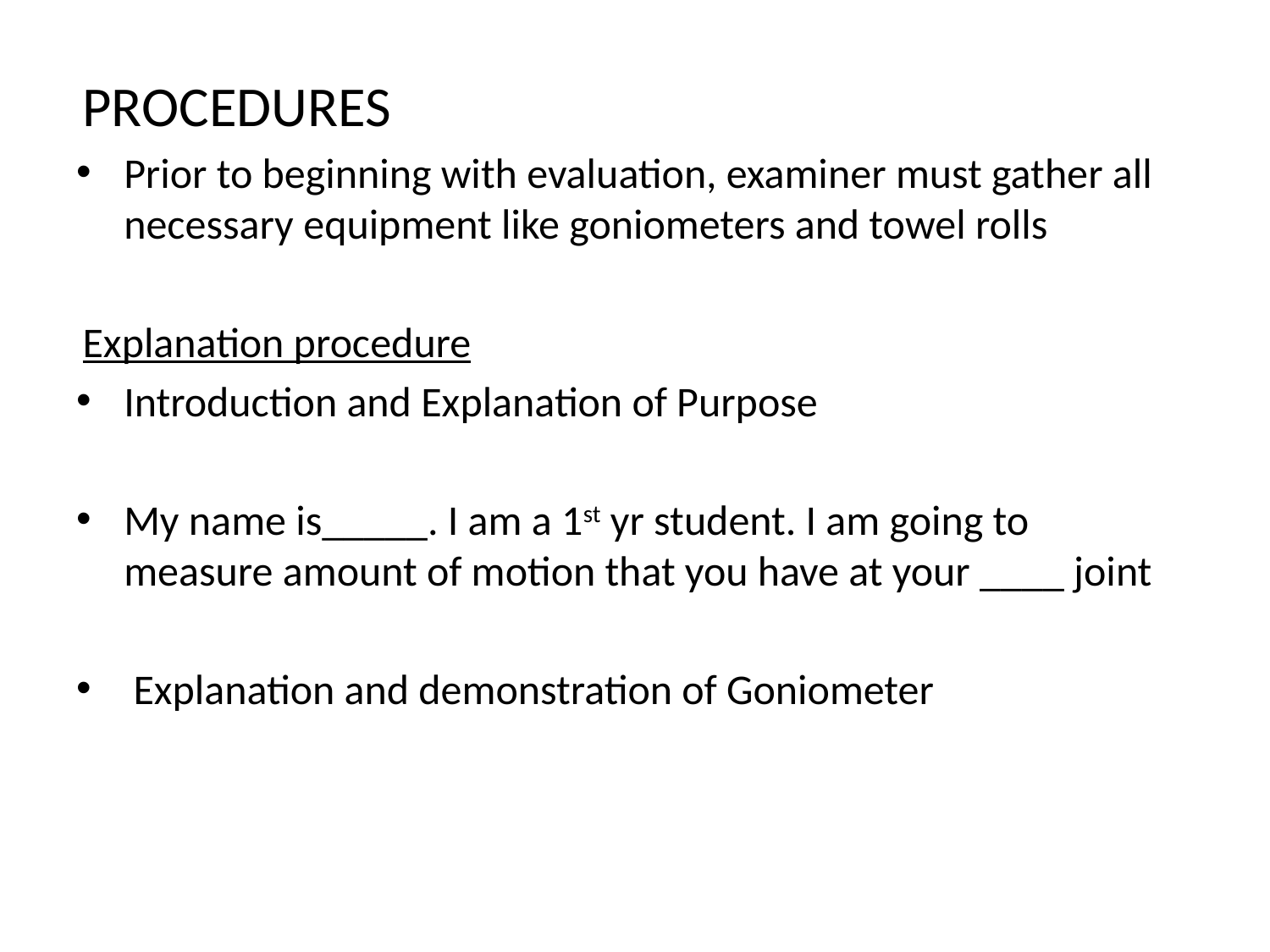

PROCEDURES
Prior to beginning with evaluation, examiner must gather all necessary equipment like goniometers and towel rolls

Explanation procedure
Introduction and Explanation of Purpose

My name is_____. I am a 1st yr student. I am going to measure amount of motion that you have at your ____ joint

 Explanation and demonstration of Goniometer